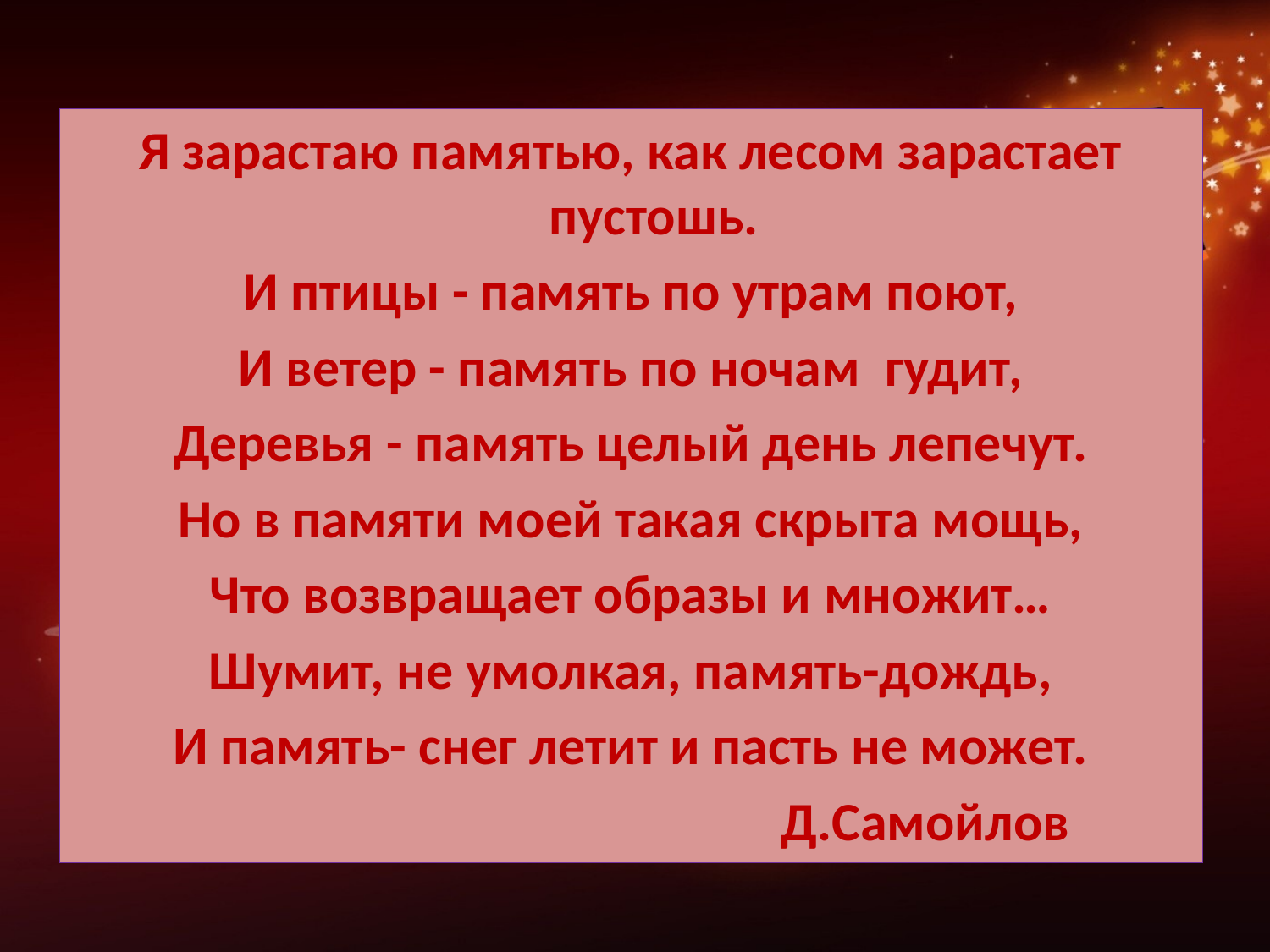

Я зарастаю памятью, как лесом зарастает пустошь.
И птицы - память по утрам поют,
И ветер - память по ночам  гудит,
Деревья - память целый день лепечут.
Но в памяти моей такая скрыта мощь,
Что возвращает образы и множит…
Шумит, не умолкая, память-дождь,
И память- снег летит и пасть не может.
                                                Д.Самойлов